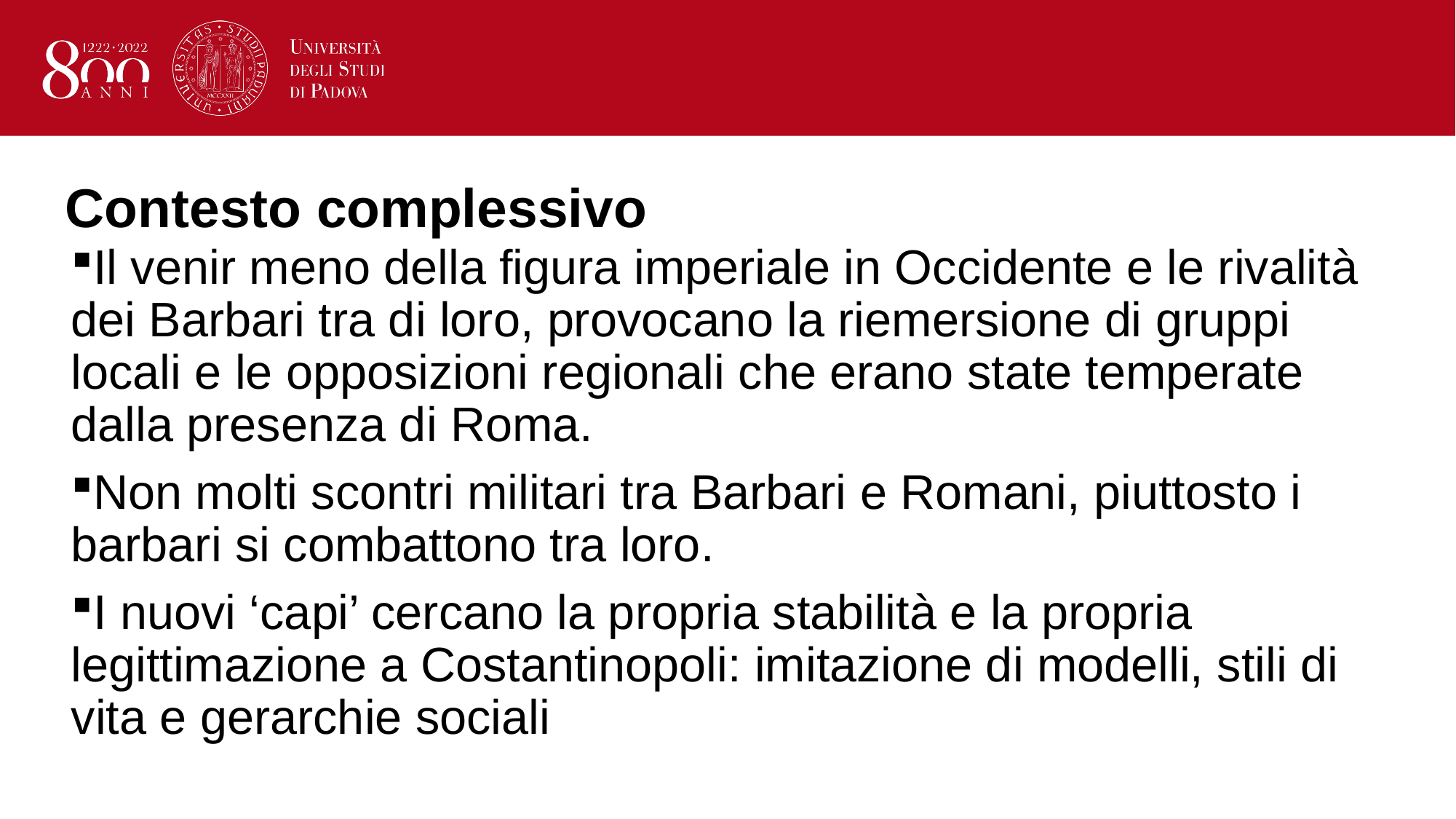

# Contesto complessivo
Il venir meno della figura imperiale in Occidente e le rivalità dei Barbari tra di loro, provocano la riemersione di gruppi locali e le opposizioni regionali che erano state temperate dalla presenza di Roma.
Non molti scontri militari tra Barbari e Romani, piuttosto i barbari si combattono tra loro.
I nuovi ‘capi’ cercano la propria stabilità e la propria legittimazione a Costantinopoli: imitazione di modelli, stili di vita e gerarchie sociali